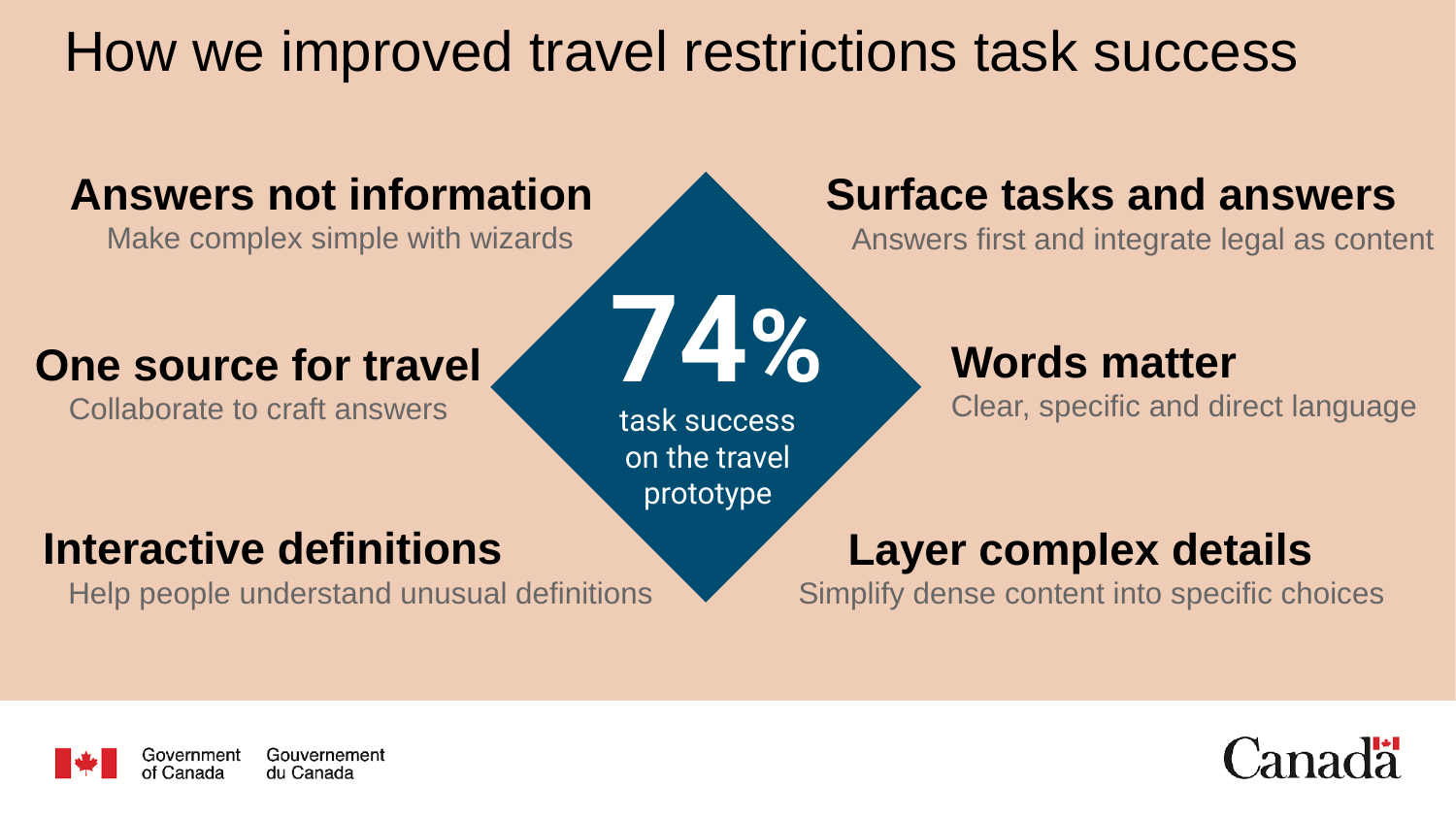

# How we improved travel restrictions task success

  Answers not information
      Make complex simple with wizards
Surface tasks and answers
   Answers first and integrate legal as content

74%
Words matter
Clear, specific and direct language
One source for travel
    Collaborate to craft answers
task success on the travel prototype
Interactive definitions
   Help people understand unusual definitions
    Layer complex details
Simplify dense content into specific choices